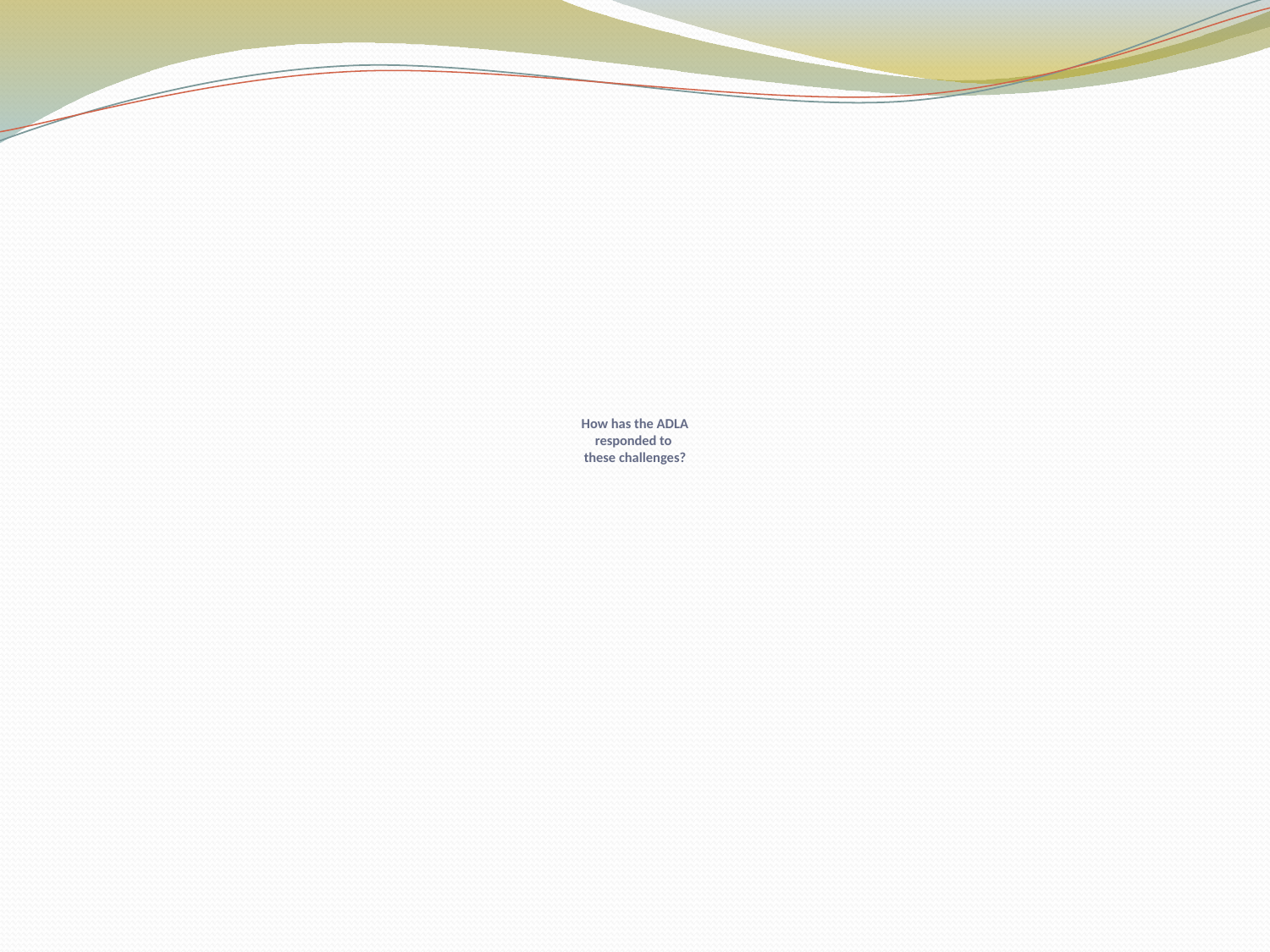

# How has the ADLA responded to these challenges?